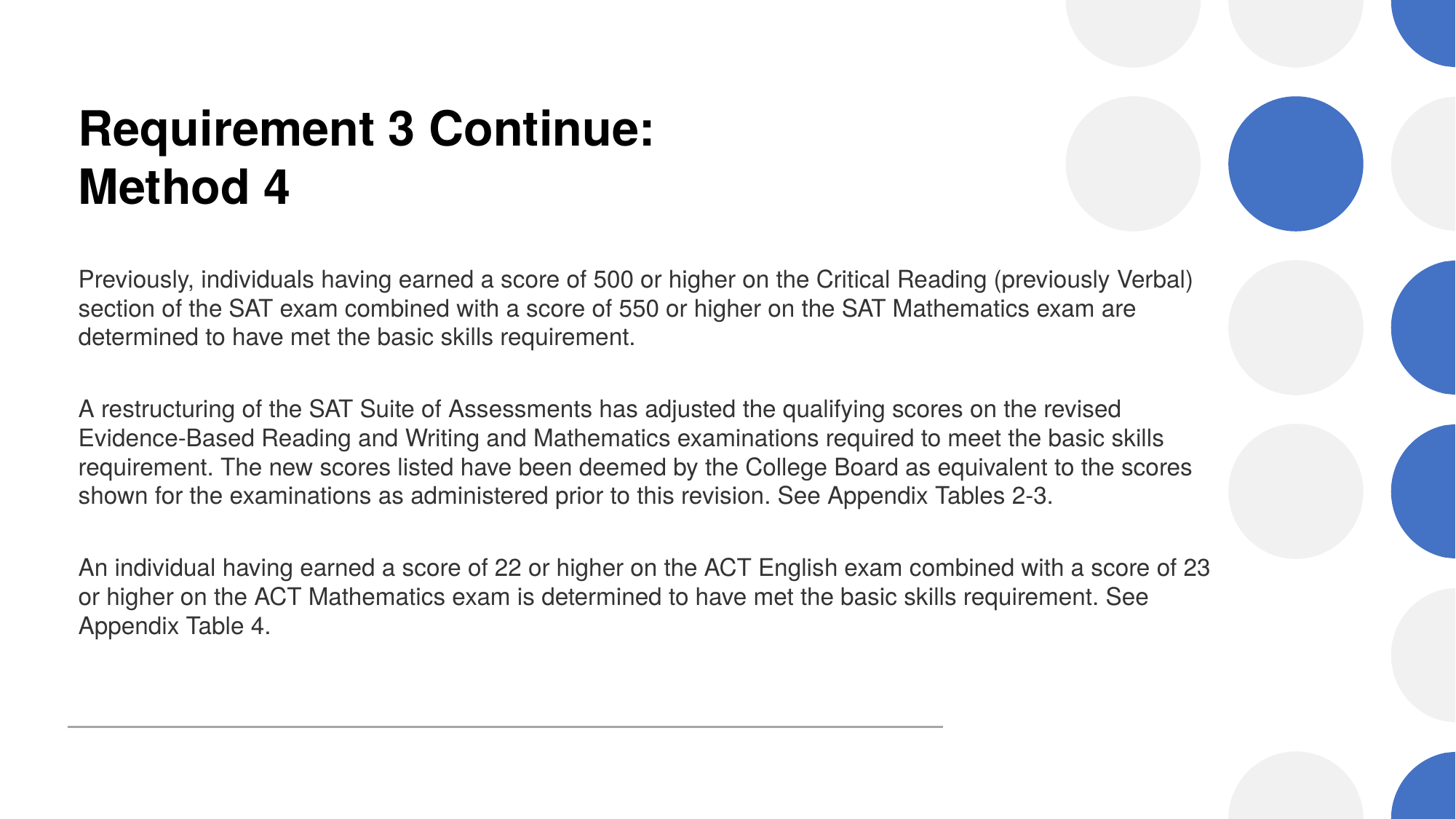

# Requirement 3 Continue: Method 4

Previously, individuals having earned a score of 500 or higher on the Critical Reading (previously Verbal) section of the SAT exam combined with a score of 550 or higher on the SAT Mathematics exam are determined to have met the basic skills requirement.
A restructuring of the SAT Suite of Assessments has adjusted the qualifying scores on the revised Evidence-Based Reading and Writing and Mathematics examinations required to meet the basic skills requirement. The new scores listed have been deemed by the College Board as equivalent to the scores shown for the examinations as administered prior to this revision. See Appendix Tables 2-3.
An individual having earned a score of 22 or higher on the ACT English exam combined with a score of 23 or higher on the ACT Mathematics exam is determined to have met the basic skills requirement. See Appendix Table 4.